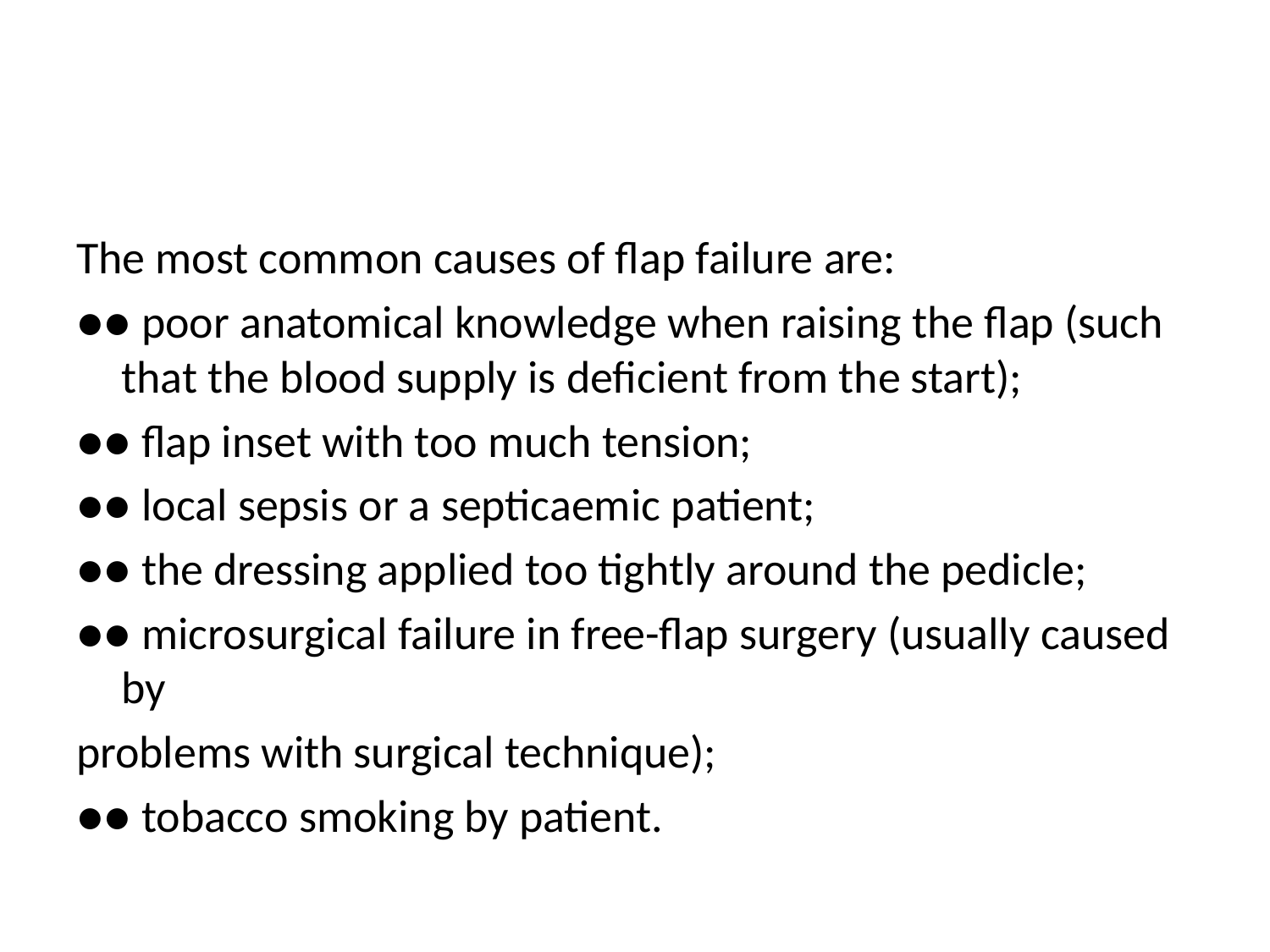

#
The most common causes of flap failure are:
●● poor anatomical knowledge when raising the flap (such that the blood supply is deficient from the start);
●● flap inset with too much tension;
●● local sepsis or a septicaemic patient;
●● the dressing applied too tightly around the pedicle;
●● microsurgical failure in free-flap surgery (usually caused by
problems with surgical technique);
●● tobacco smoking by patient.